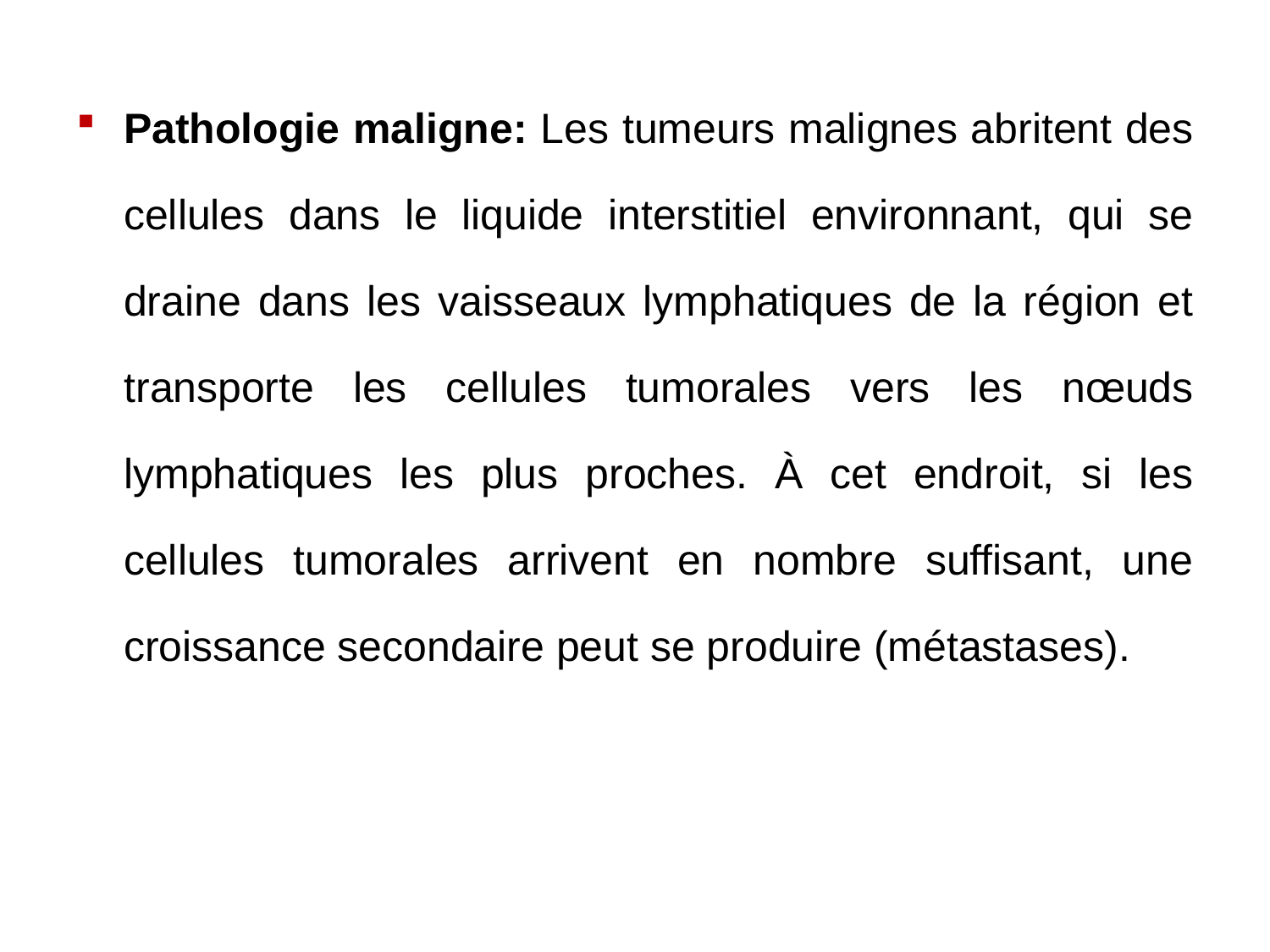

Pathologie maligne: Les tumeurs malignes abritent des cellules dans le liquide interstitiel environnant, qui se draine dans les vaisseaux lymphatiques de la région et transporte les cellules tumorales vers les nœuds lymphatiques les plus proches. À cet endroit, si les cellules tumorales arrivent en nombre suffisant, une croissance secondaire peut se produire (métastases).